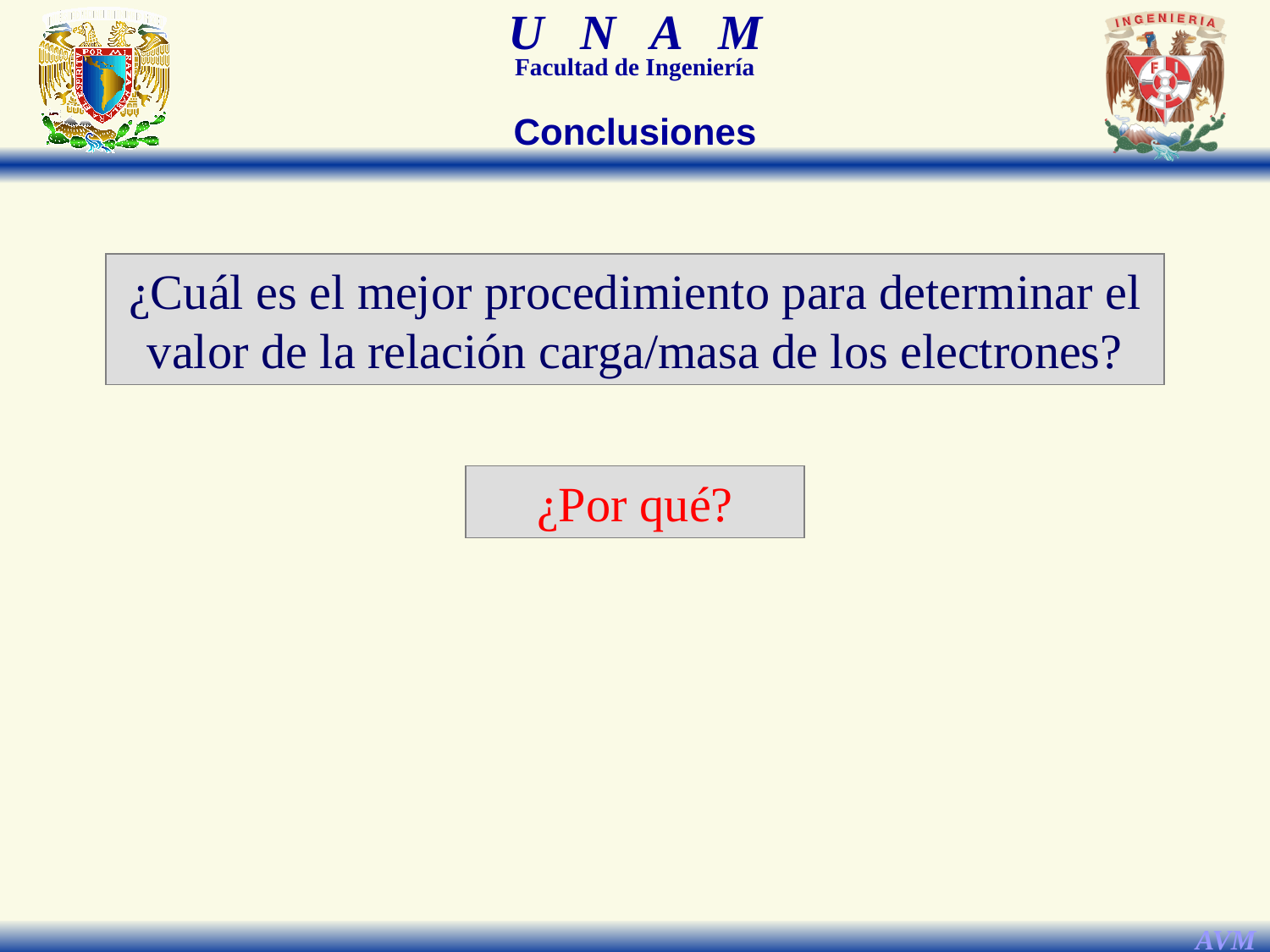

Conclusiones
¿Cuál es el mejor procedimiento para determinar el valor de la relación carga/masa de los electrones?
¿Por qué?